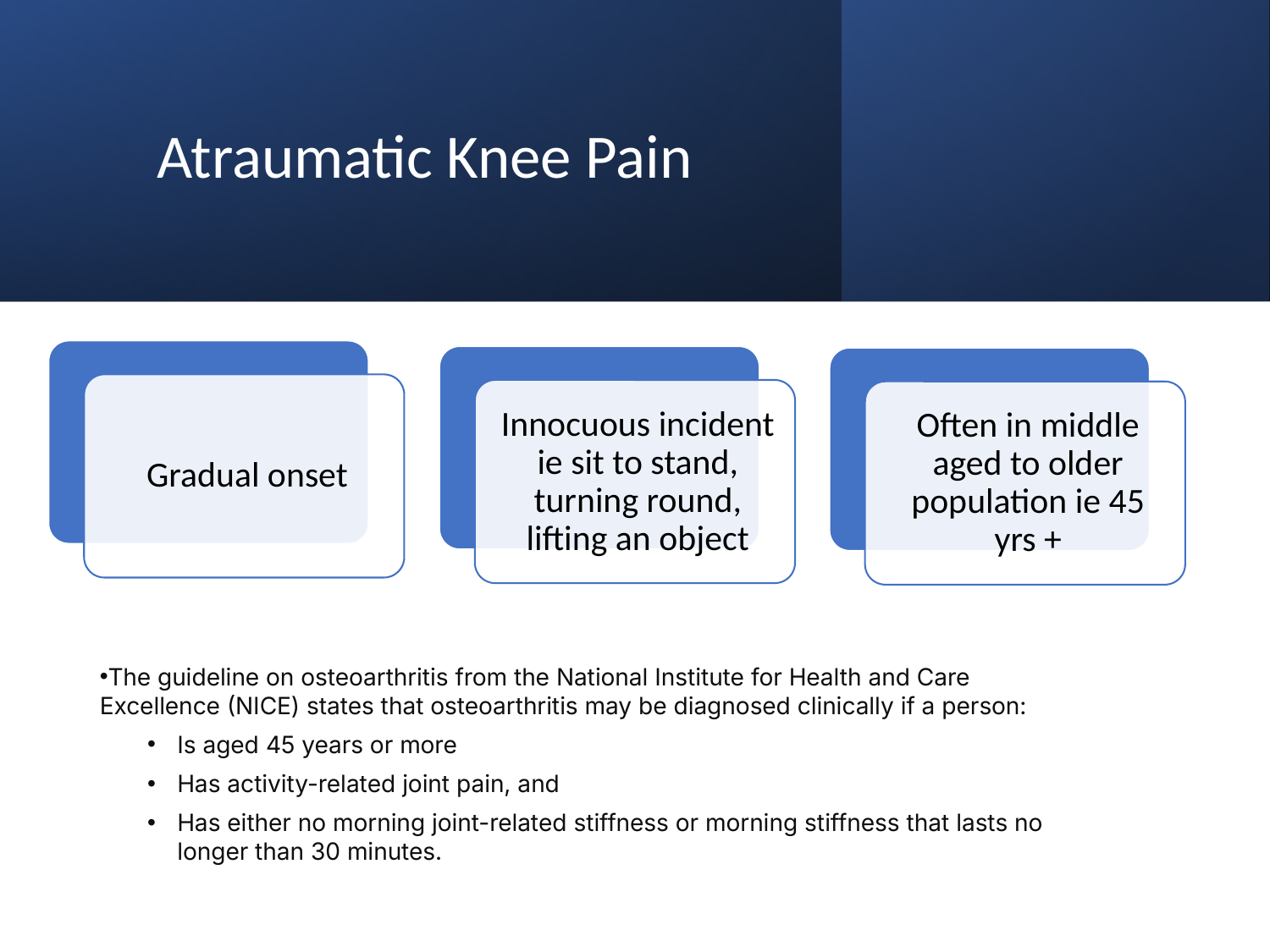

# Atraumatic Knee Pain
Gradual onset
Innocuous incident ie sit to stand, turning round, lifting an object
Often in middle aged to older population ie 45 yrs +
The guideline on osteoarthritis from the National Institute for Health and Care Excellence (NICE) states that osteoarthritis may be diagnosed clinically if a person:
Is aged 45 years or more
Has activity-related joint pain, and
Has either no morning joint-related stiffness or morning stiffness that lasts no longer than 30 minutes.